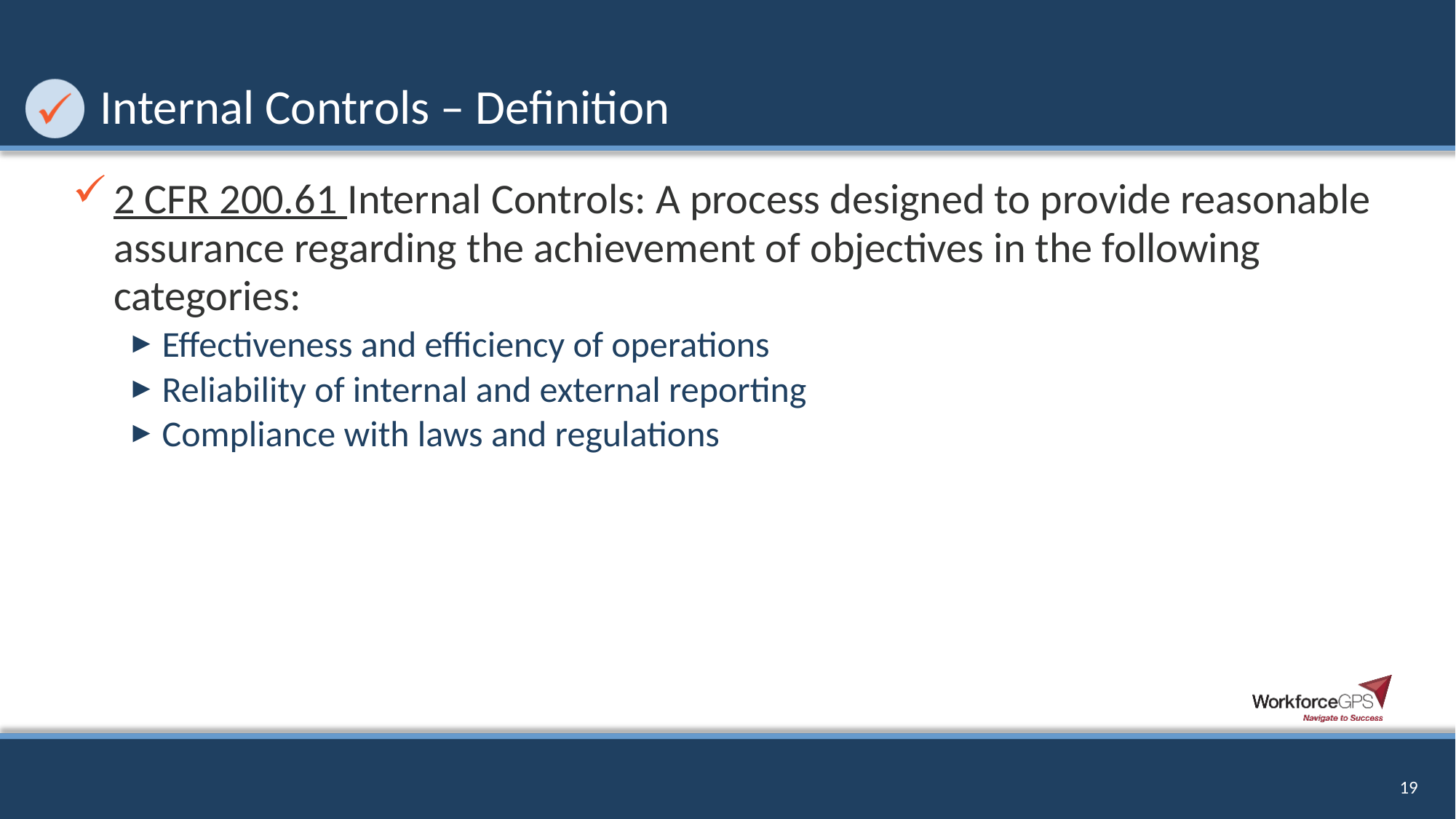

# Internal Controls – Definition
2 CFR 200.61 Internal Controls: A process designed to provide reasonable assurance regarding the achievement of objectives in the following categories:
Effectiveness and efficiency of operations
Reliability of internal and external reporting
Compliance with laws and regulations

19